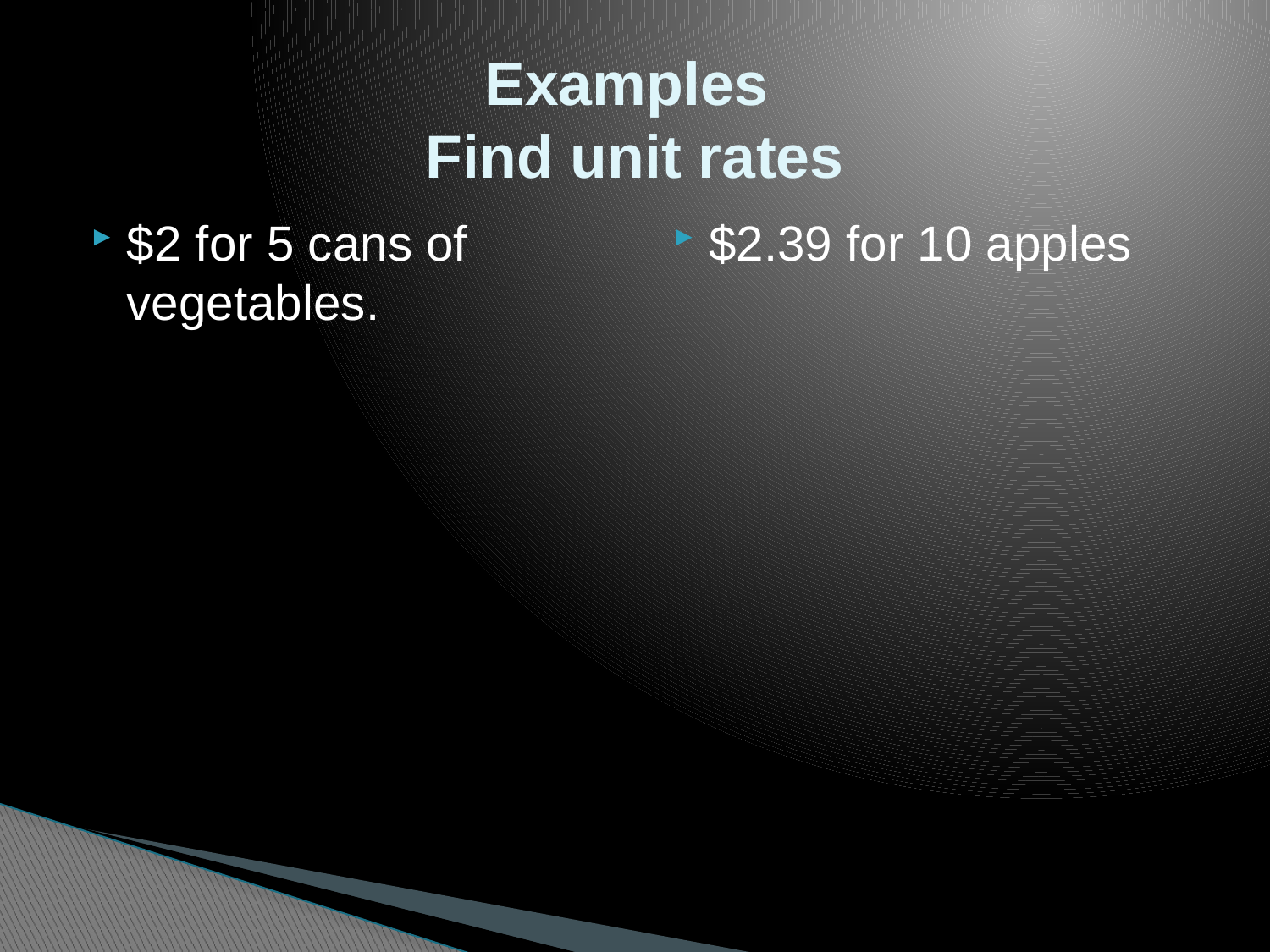

# Examples Find unit rates
$2 for 5 cans of vegetables.
$2.39 for 10 apples